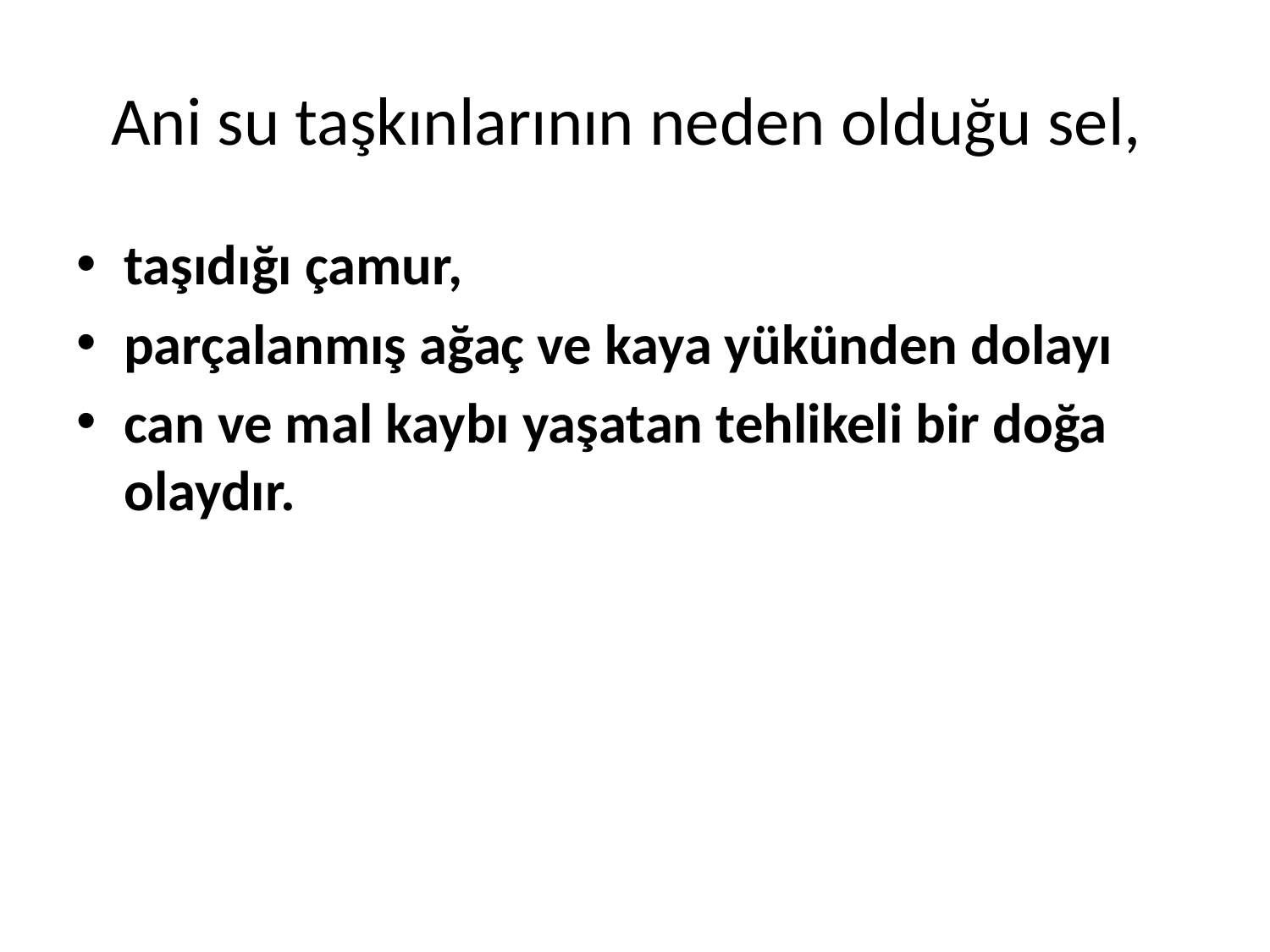

# Ani su taşkınlarının neden olduğu sel,
taşıdığı çamur,
parçalanmış ağaç ve kaya yükünden dolayı
can ve mal kaybı yaşatan tehlikeli bir doğa olaydır.